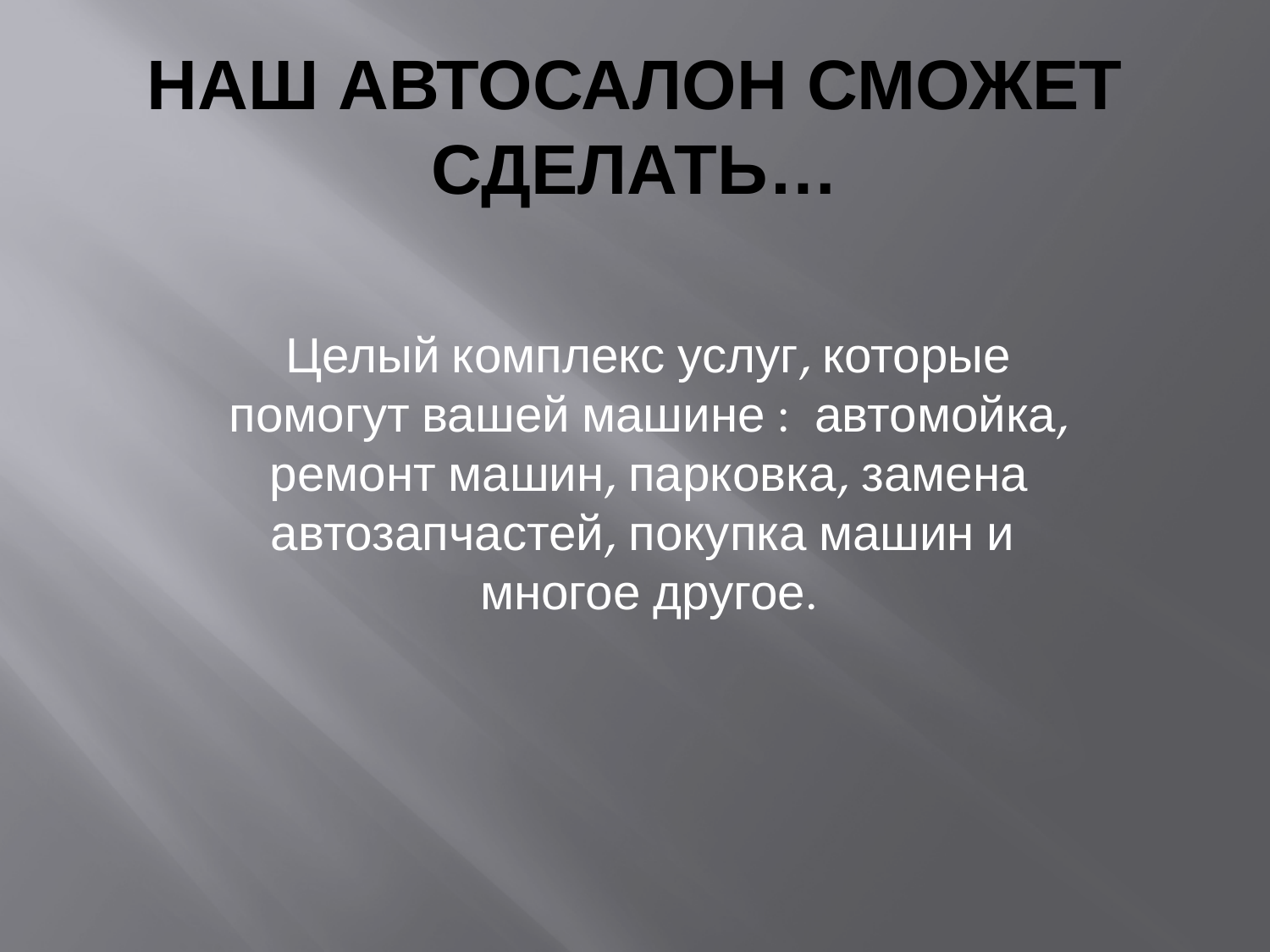

# Наш автосалон сможет сделать…
Целый комплекс услуг, которые помогут вашей машине :  автомойка, ремонт машин, парковка, замена автозапчастей, покупка машин и  многое другое.